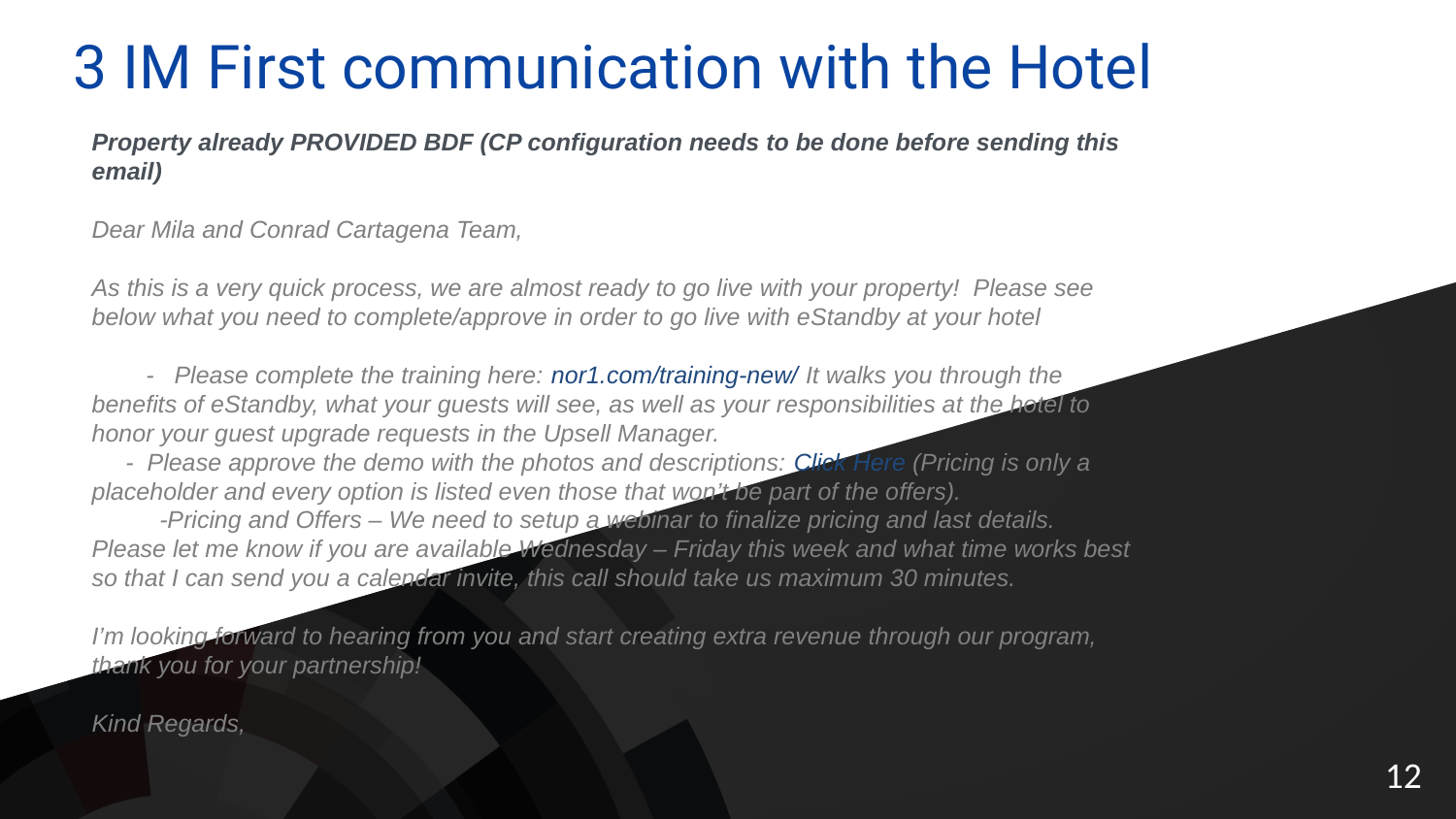

3 IM First communication with the Hotel
Property already PROVIDED BDF (CP configuration needs to be done before sending this email)
Dear Mila and Conrad Cartagena Team,
As this is a very quick process, we are almost ready to go live with your property!  Please see below what you need to complete/approve in order to go live with eStandby at your hotel
        -   Please complete the training here: nor1.com/training-new/ It walks you through the benefits of eStandby, what your guests will see, as well as your responsibilities at the hotel to honor your guest upgrade requests in the Upsell Manager.
     -  Please approve the demo with the photos and descriptions: Click Here (Pricing is only a placeholder and every option is listed even those that won’t be part of the offers).
          -Pricing and Offers – We need to setup a webinar to finalize pricing and last details. Please let me know if you are available Wednesday – Friday this week and what time works best so that I can send you a calendar invite, this call should take us maximum 30 minutes. 
I’m looking forward to hearing from you and start creating extra revenue through our program, thank you for your partnership! 
Kind Regards,
12